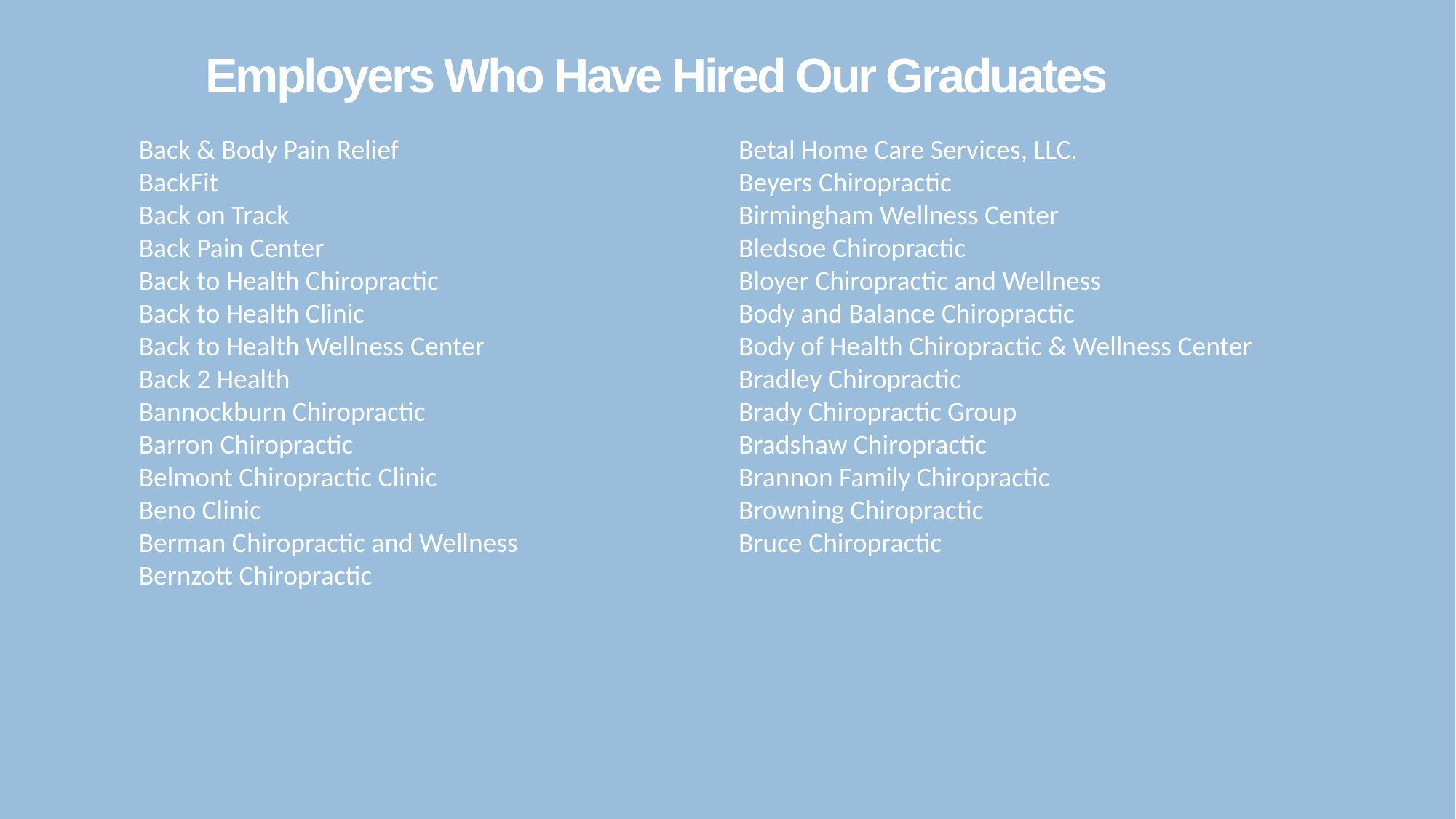

# Employers Who Have Hired Our Graduates
Betal Home Care Services, LLC.
Beyers Chiropractic
Birmingham Wellness Center
Bledsoe Chiropractic
Bloyer Chiropractic and Wellness
Body and Balance Chiropractic
Body of Health Chiropractic & Wellness Center
Bradley Chiropractic
Brady Chiropractic Group
Bradshaw Chiropractic
Brannon Family Chiropractic
Browning Chiropractic
Bruce Chiropractic

Back & Body Pain Relief
BackFit
Back on Track
Back Pain Center
Back to Health Chiropractic
Back to Health Clinic
Back to Health Wellness Center
Back 2 Health
Bannockburn Chiropractic
Barron Chiropractic
Belmont Chiropractic Clinic
Beno Clinic
Berman Chiropractic and Wellness
Bernzott Chiropractic